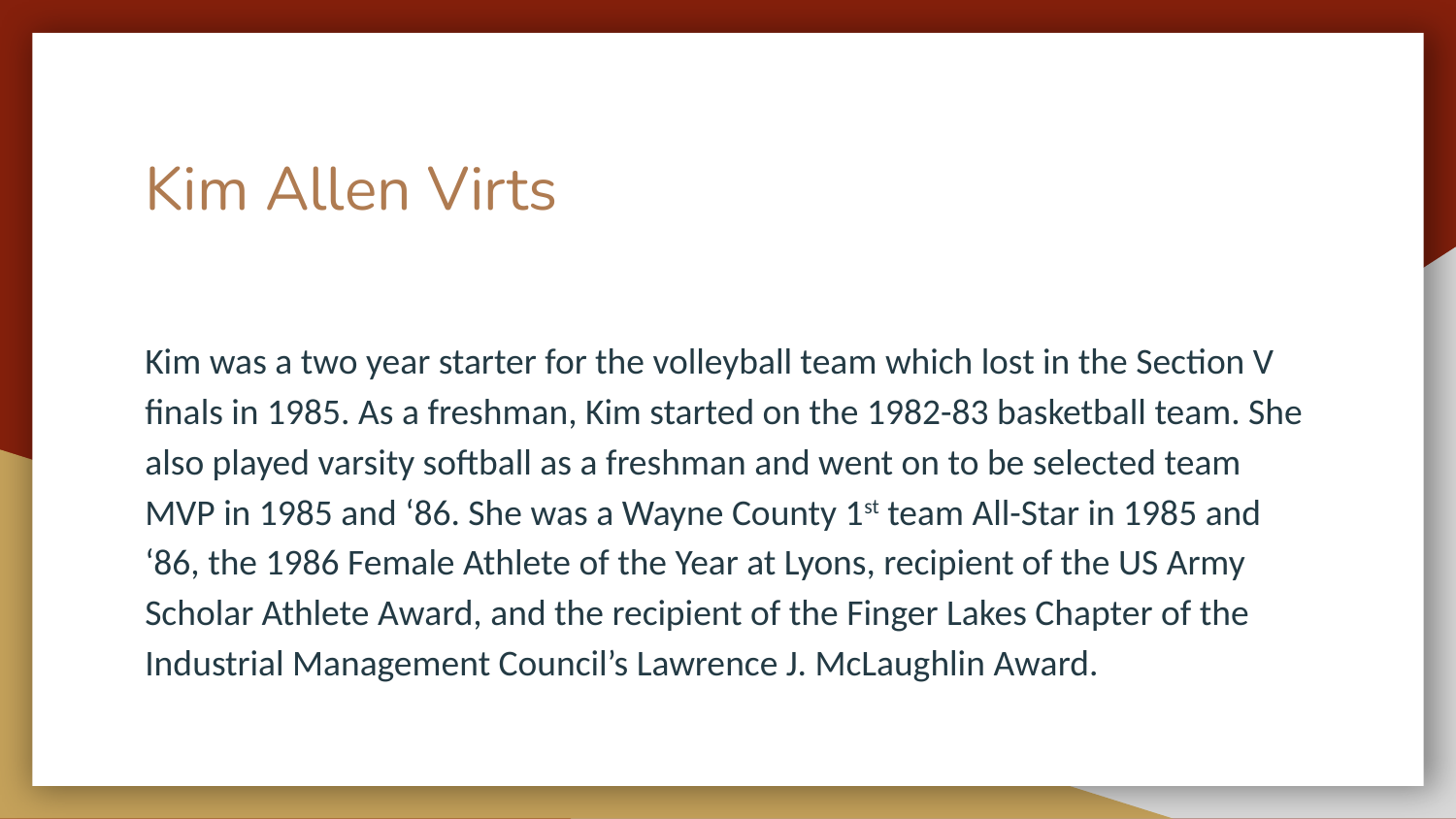

# Kim Allen Virts
Kim was a two year starter for the volleyball team which lost in the Section V finals in 1985. As a freshman, Kim started on the 1982-83 basketball team. She also played varsity softball as a freshman and went on to be selected team MVP in 1985 and ‘86. She was a Wayne County 1st team All-Star in 1985 and ‘86, the 1986 Female Athlete of the Year at Lyons, recipient of the US Army Scholar Athlete Award, and the recipient of the Finger Lakes Chapter of the Industrial Management Council’s Lawrence J. McLaughlin Award.